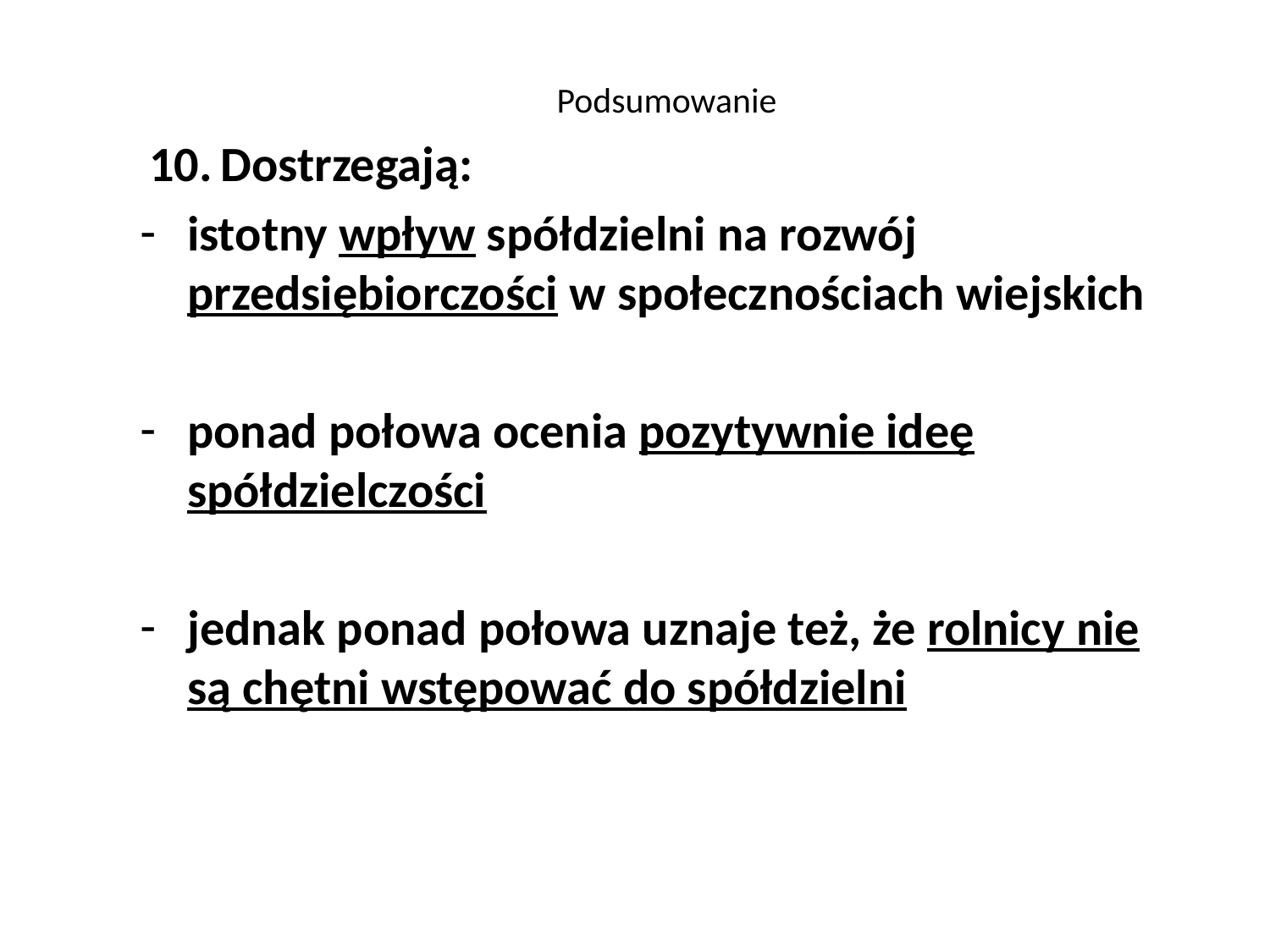

# Podsumowanie
Dostrzegają:
istotny wpływ spółdzielni na rozwój przedsiębiorczości w społecznościach wiejskich

ponad połowa ocenia pozytywnie ideę spółdzielczości

jednak ponad połowa uznaje też, że rolnicy nie są chętni wstępować do spółdzielni